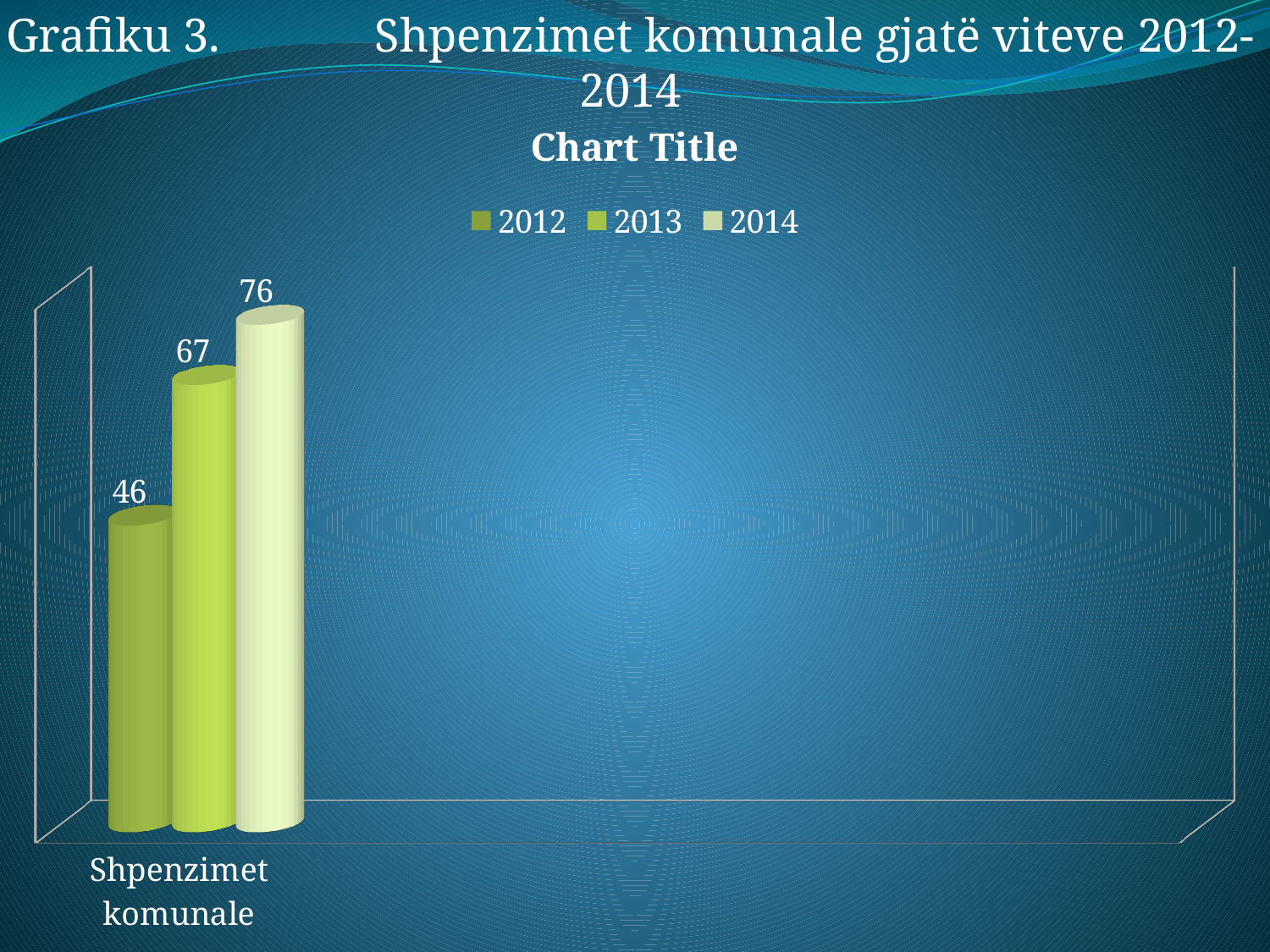

Grafiku 3.             Shpenzimet komunale gjatë viteve 2012-2014

[unsupported chart]